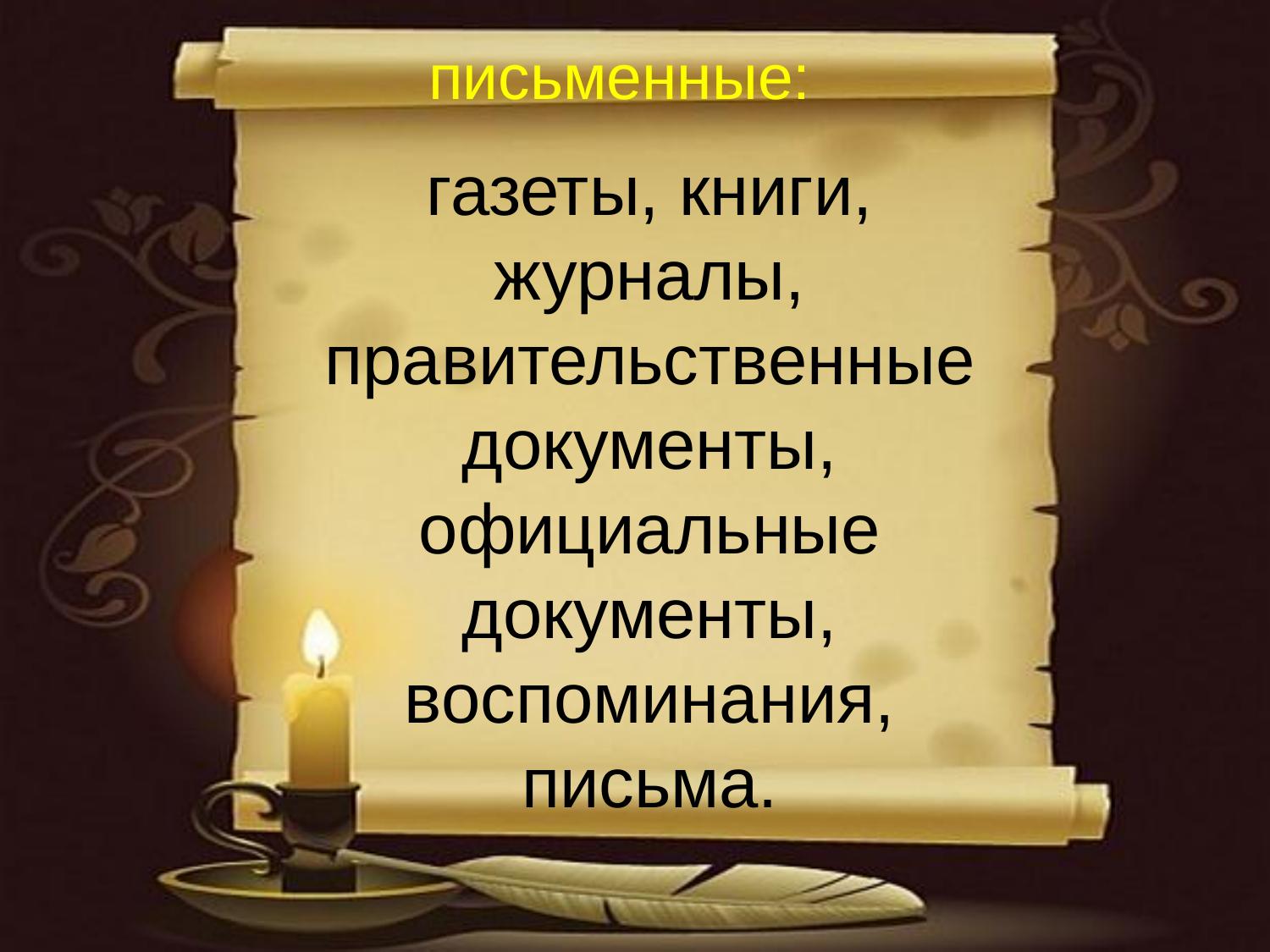

письменные:
газеты, книги, журналы, правительственные документы, официальные документы, воспоминания, письма.